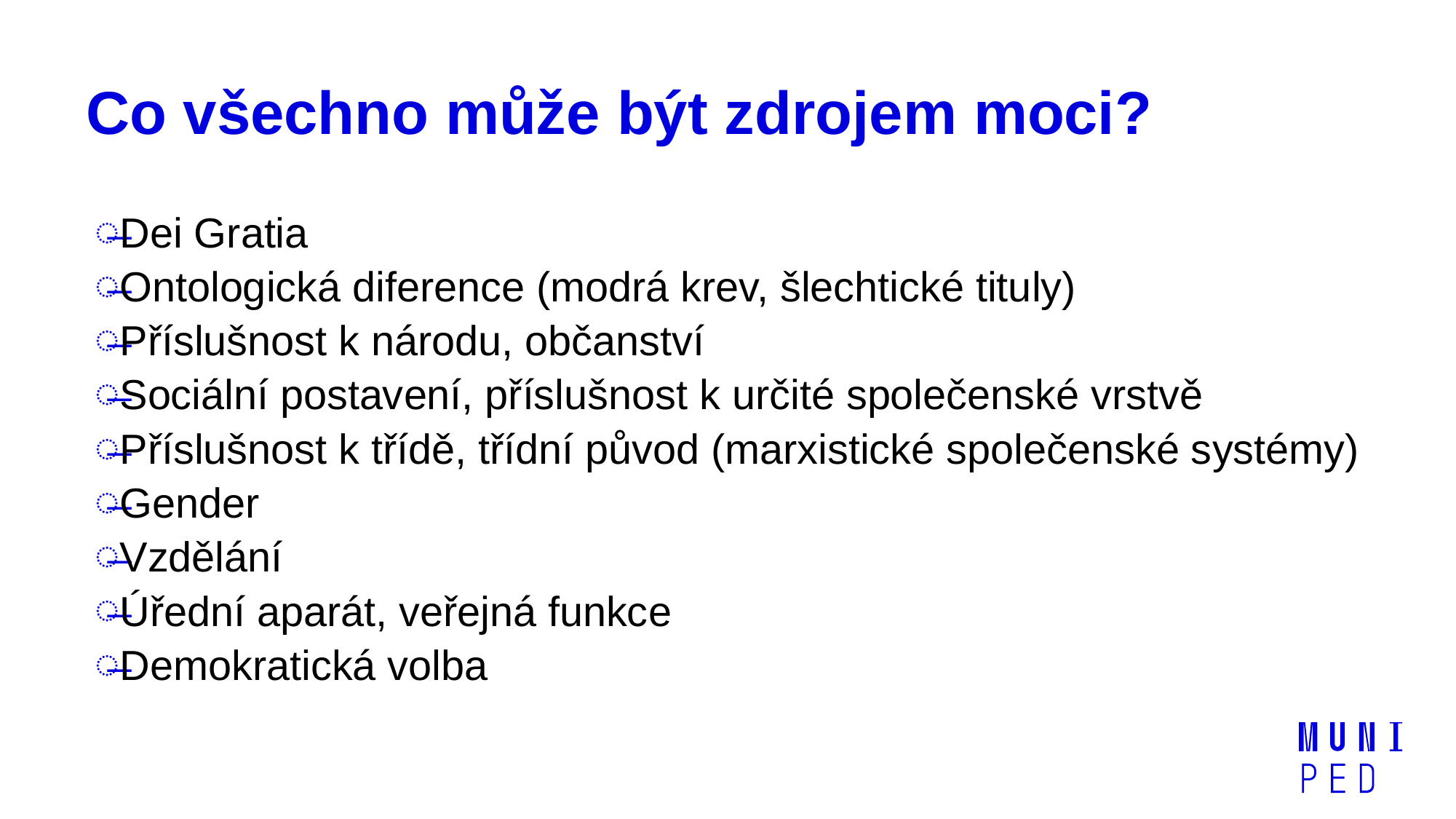

# Co všechno může být zdrojem moci?
Dei Gratia
Ontologická diference (modrá krev, šlechtické tituly)
Příslušnost k národu, občanství
Sociální postavení, příslušnost k určité společenské vrstvě
Příslušnost k třídě, třídní původ (marxistické společenské systémy)
Gender
Vzdělání
Úřední aparát, veřejná funkce
Demokratická volba